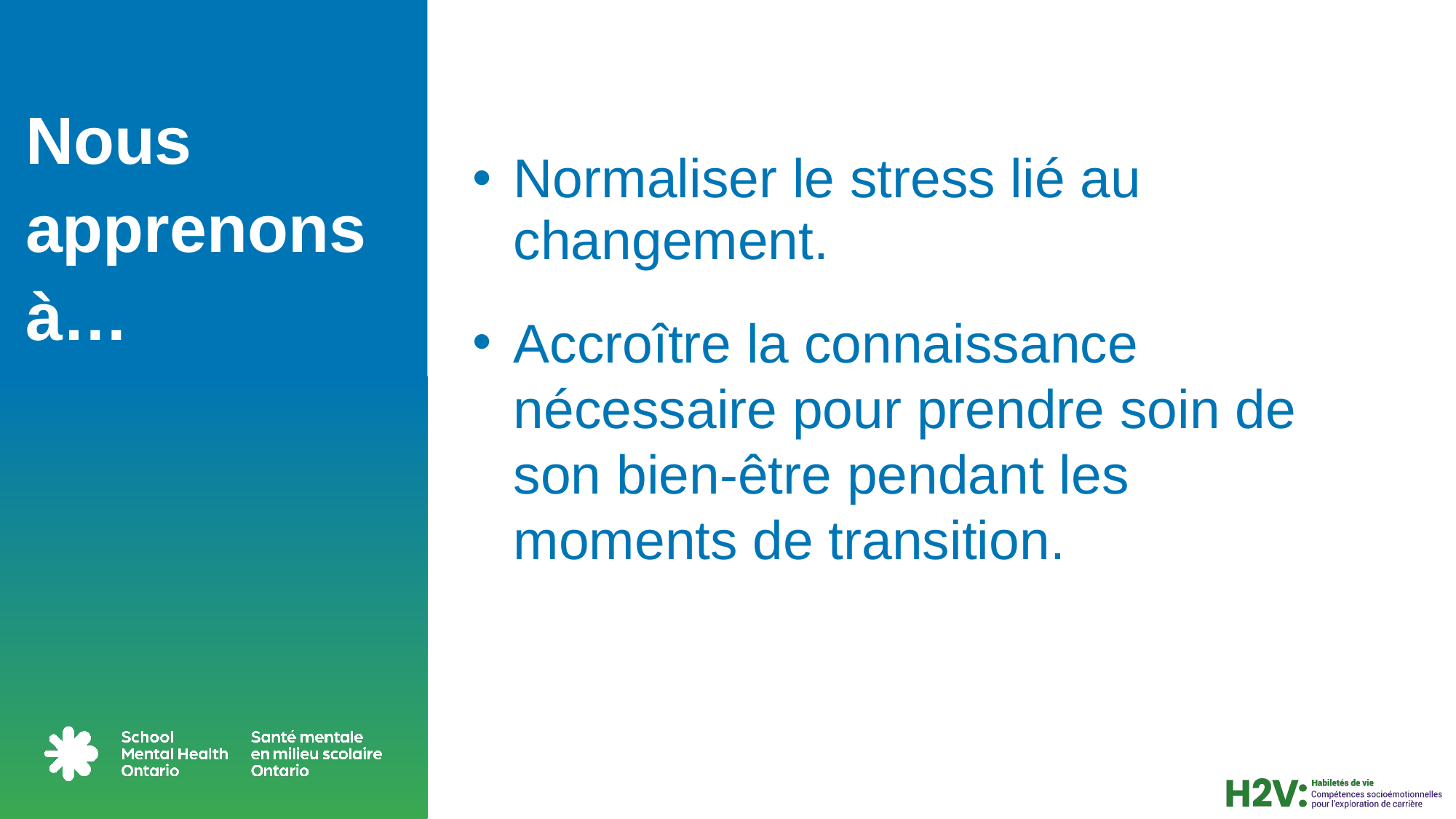

# Nous apprenons à…
Normaliser le stress lié au changement.
Accroître la connaissance nécessaire pour prendre soin de son bien-être pendant les moments de transition.